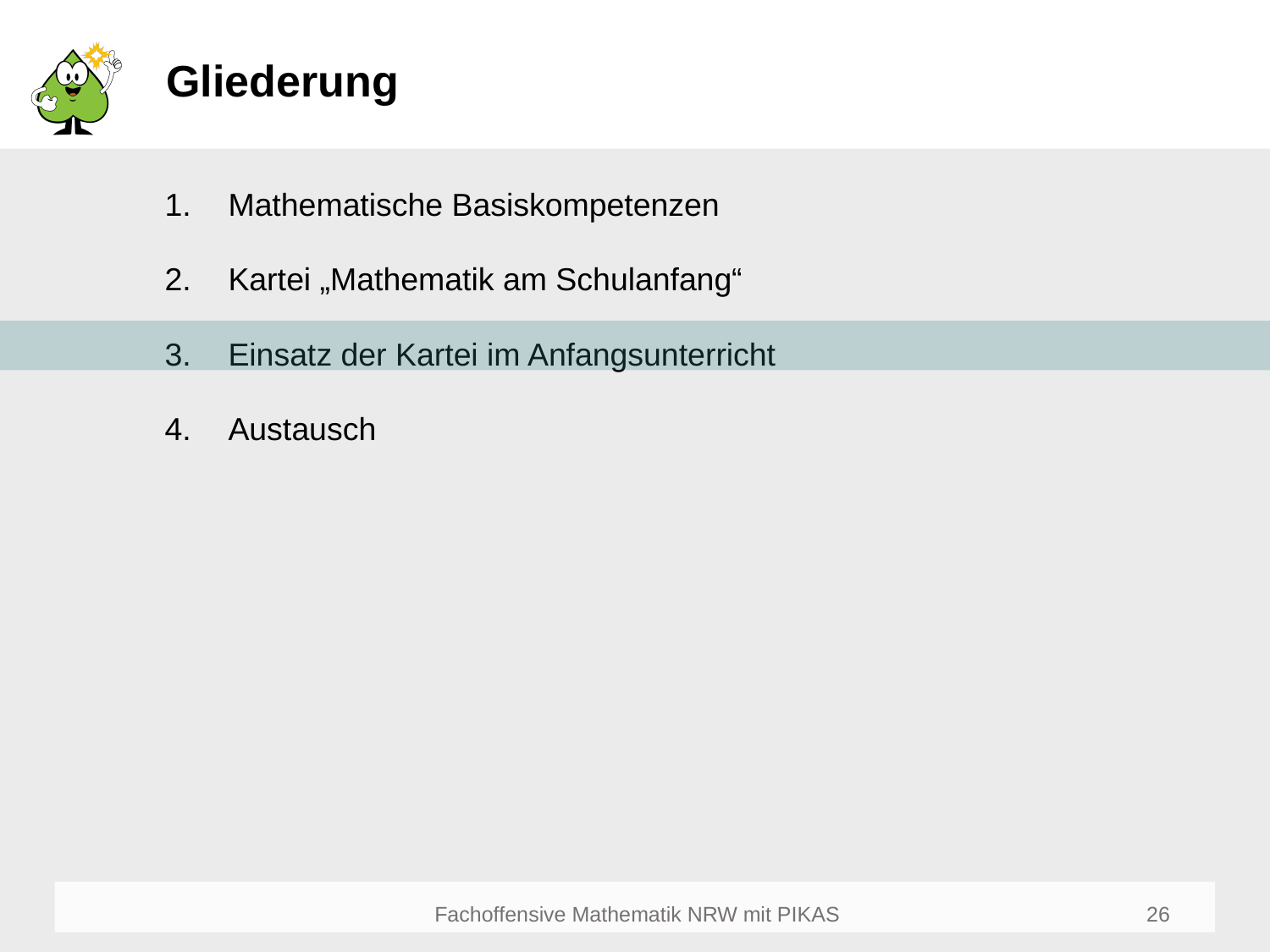

# Gliederung
Mathematische Basiskompetenzen
Kartei „Mathematik am Schulanfang“
Einsatz der Kartei im Anfangsunterricht
Austausch

26